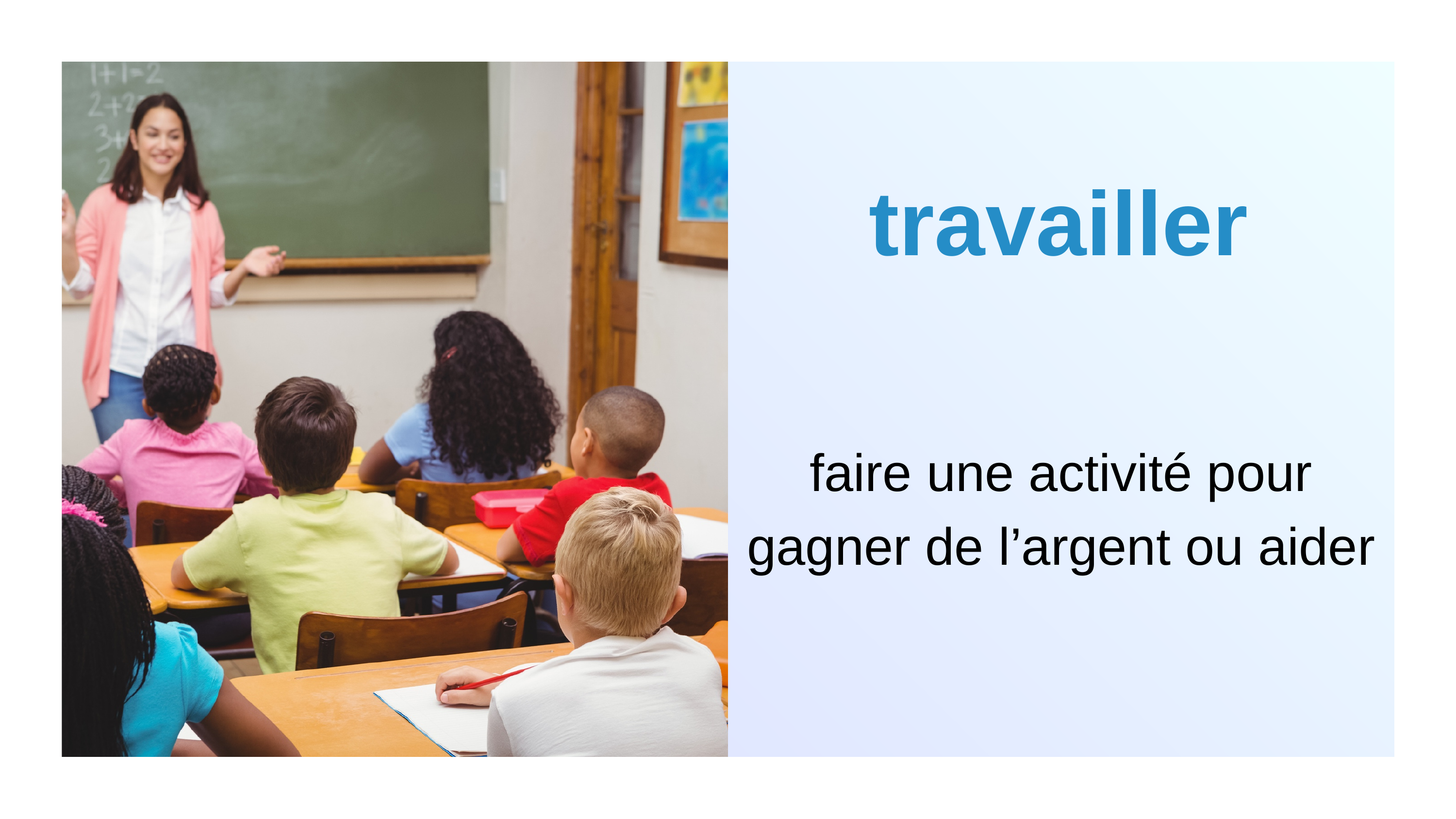

travailler
faire une activité pour gagner de l’argent ou aider